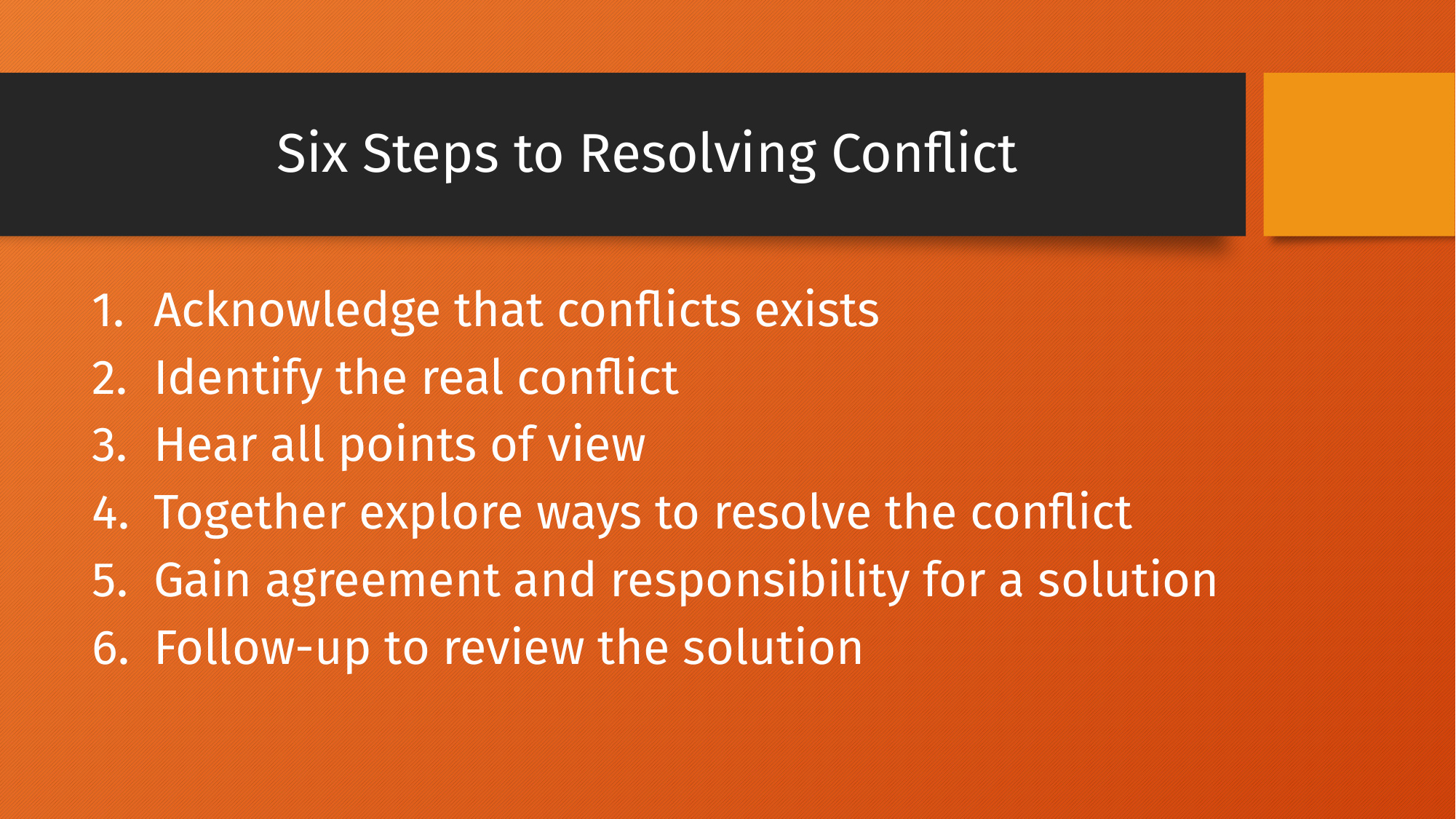

# Six Steps to Resolving Conflict
Acknowledge that conflicts exists
Identify the real conflict
Hear all points of view
Together explore ways to resolve the conflict
Gain agreement and responsibility for a solution
Follow-up to review the solution